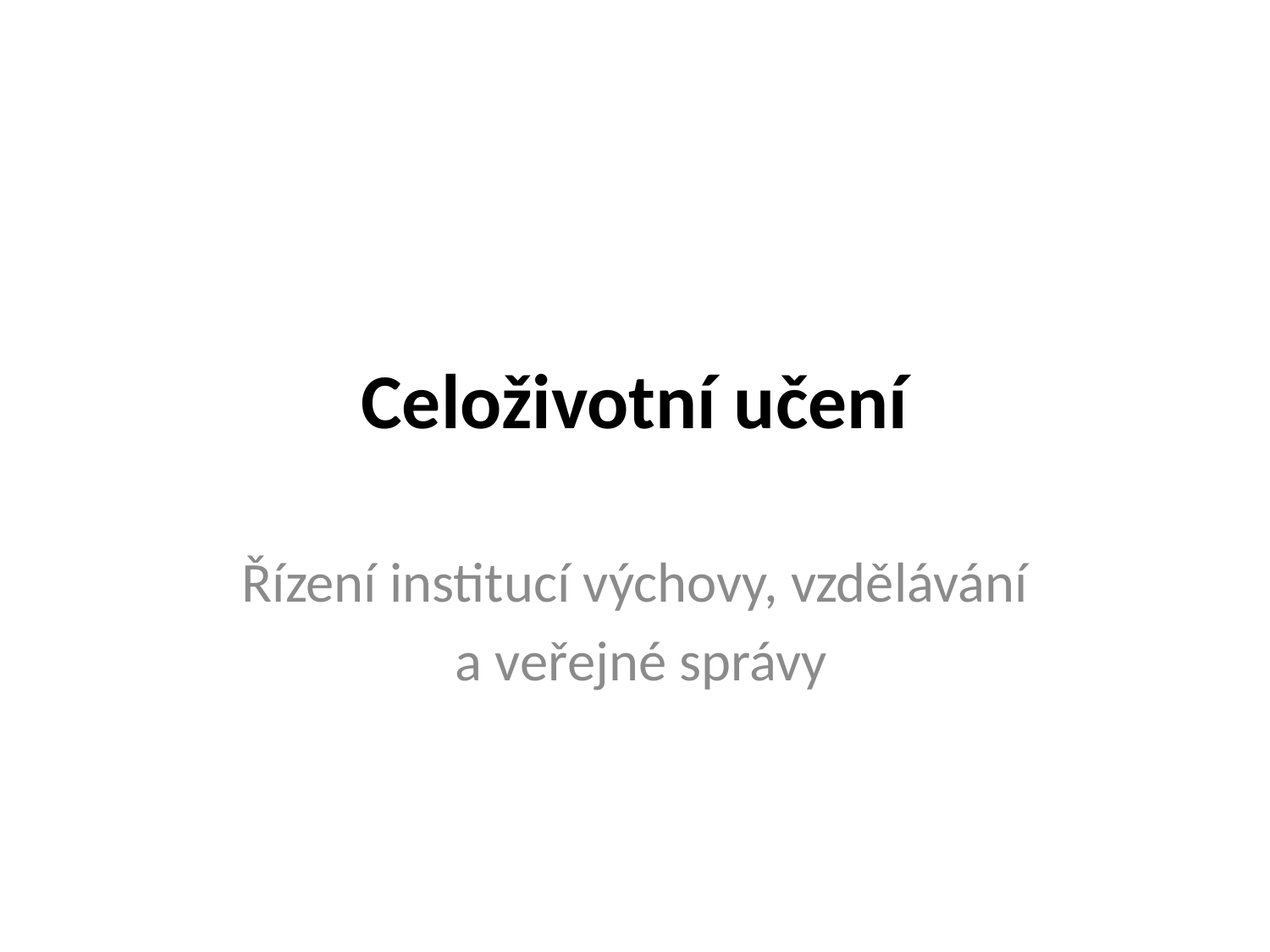

# Celoživotní učení
Řízení institucí výchovy, vzdělávání
 a veřejné správy